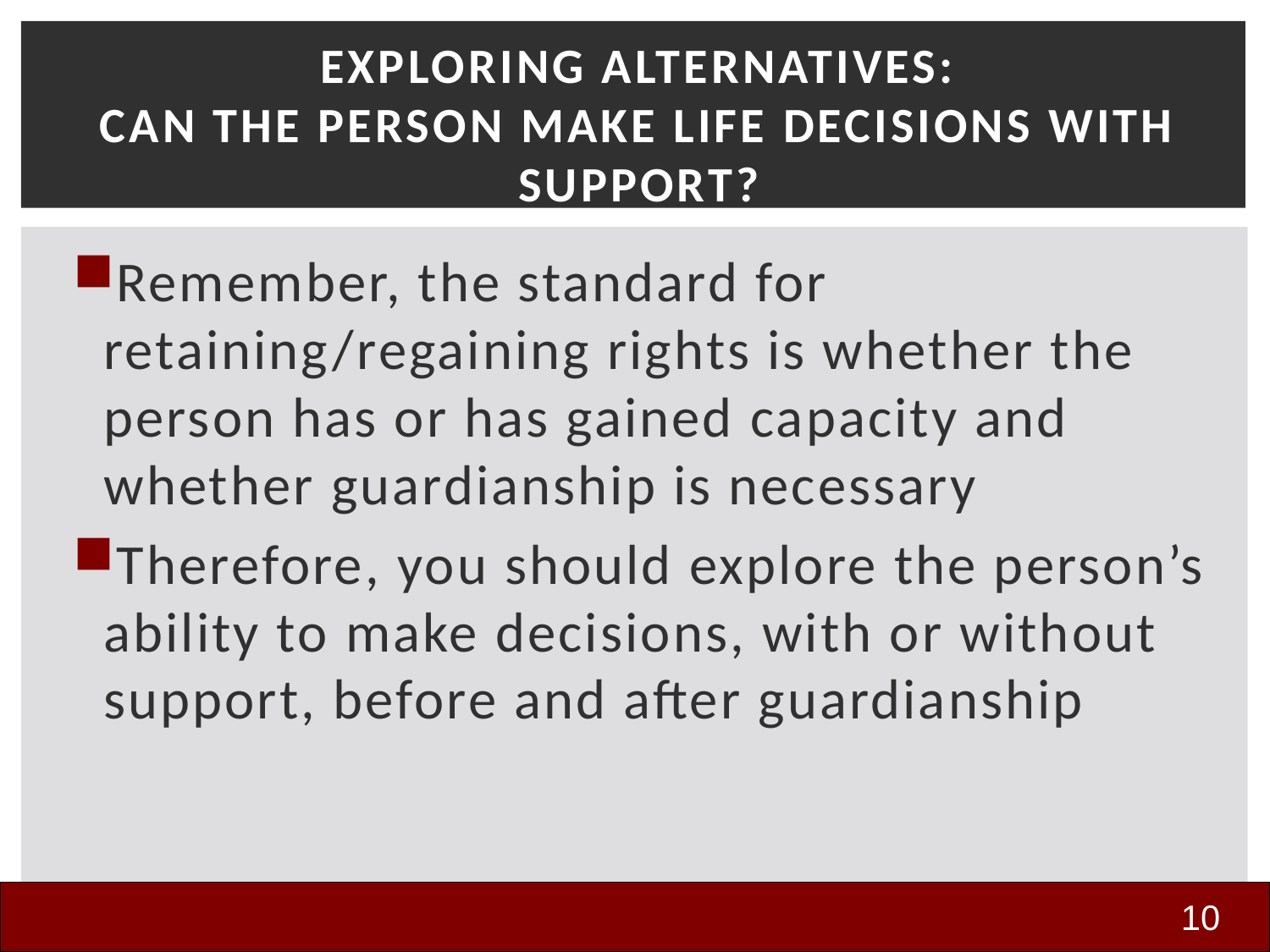

# Exploring Alternatives: Can the Person Make Life Decisions with Support?
Remember, the standard for retaining/regaining rights is whether the person has or has gained capacity and whether guardianship is necessary
Therefore, you should explore the person’s ability to make decisions, with or without support, before and after guardianship
10